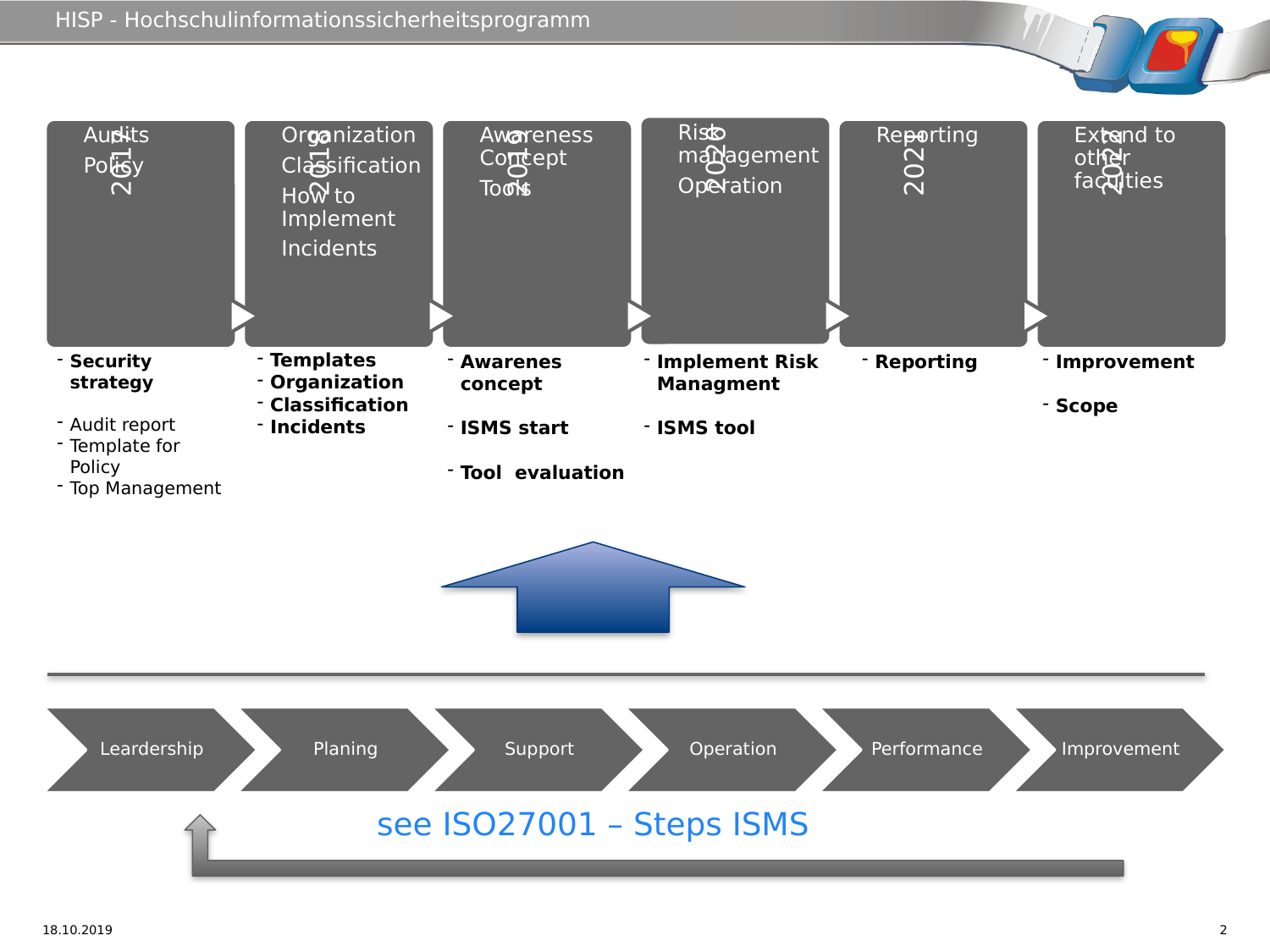

HISP - Hochschulinformationssicherheitsprogramm
2017
Audits
Policy
2018
Organization
Classification
How to Implement
Incidents
2019
Awareness Concept
Tools
2020
Risk  management
Operation
2021
Reporting

2022
Extend to other faculties

Templates
Organization
Classification
Incidents
Security strategy

Audit report
Template for Policy
Top Management
Awarenes concept

ISMS start

Tool  evaluation

Implement Risk Managment

ISMS tool

Reporting
Improvement

Scope

Leardership
Planing
Support
Operation
Performance
Improvement
see ISO27001 – Steps ISMS

18.10.2019
2